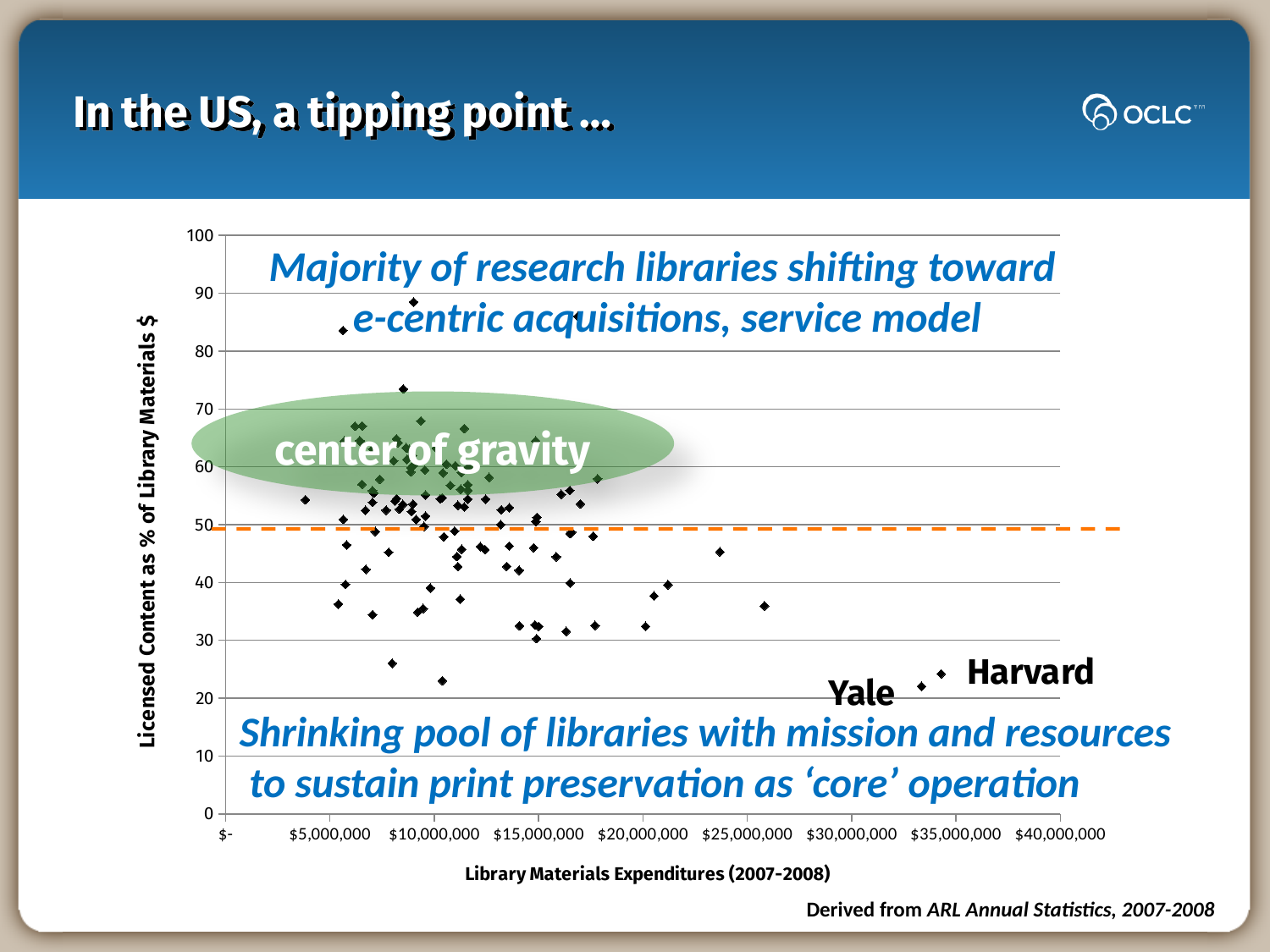

# In the US, a tipping point …

### Chart

| Category |  |
|---|---|
Majority of research libraries shifting toward
 e-centric acquisitions, service model
center of gravity
Harvard
Yale
Shrinking pool of libraries with mission and resources
 to sustain print preservation as ‘core’ operation
Derived from ARL Annual Statistics, 2007-2008